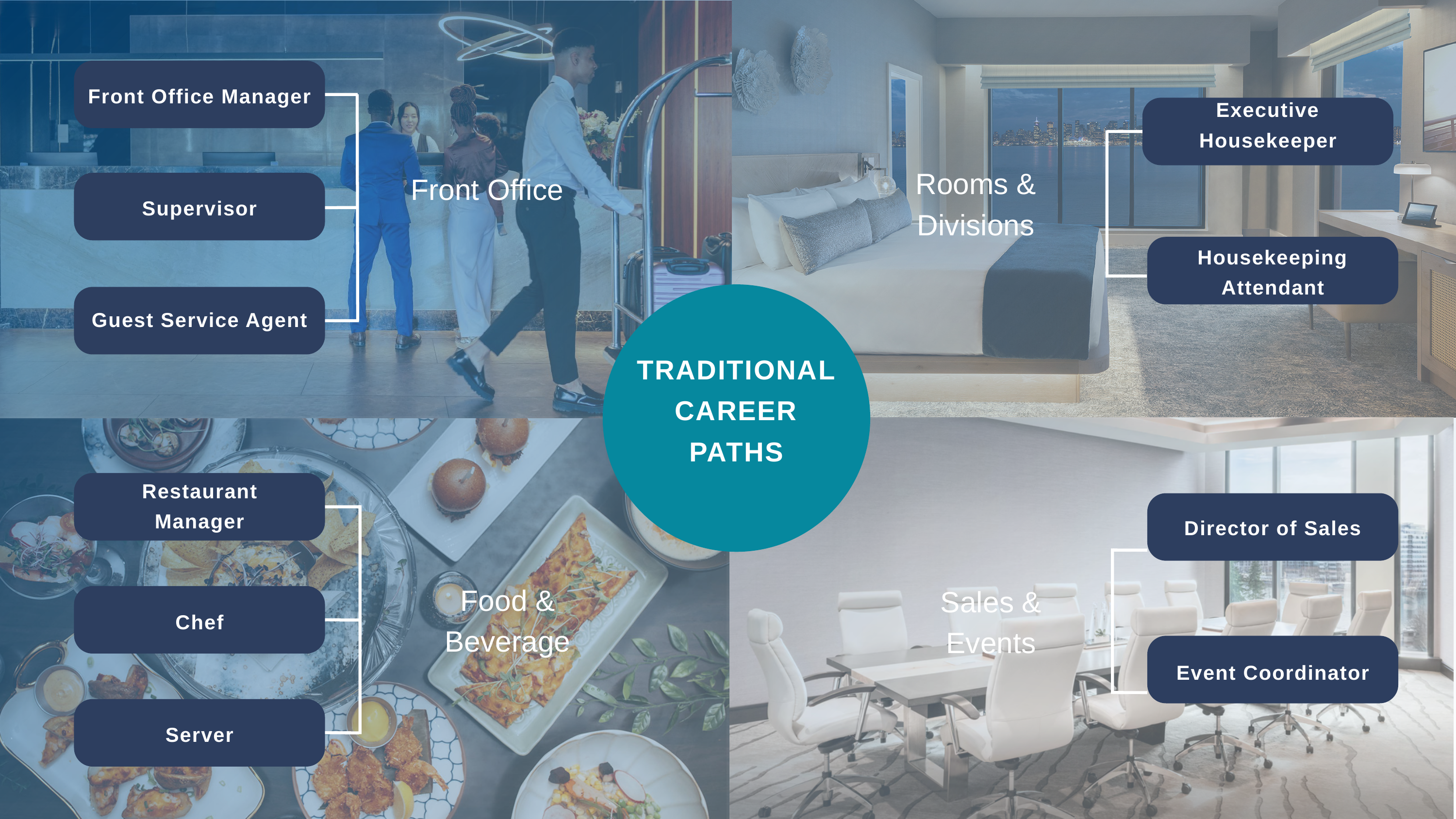

Front Office Manager

Executive Housekeeper

Rooms & Divisions
Supervisor

Front Office

Housekeeping Attendant

Guest Service Agent

TRADITIONAL CAREER PATHS

Restaurant
Manager

Director of Sales

Chef
Food & Beverage
Sales & Events

Event Coordinator

Server